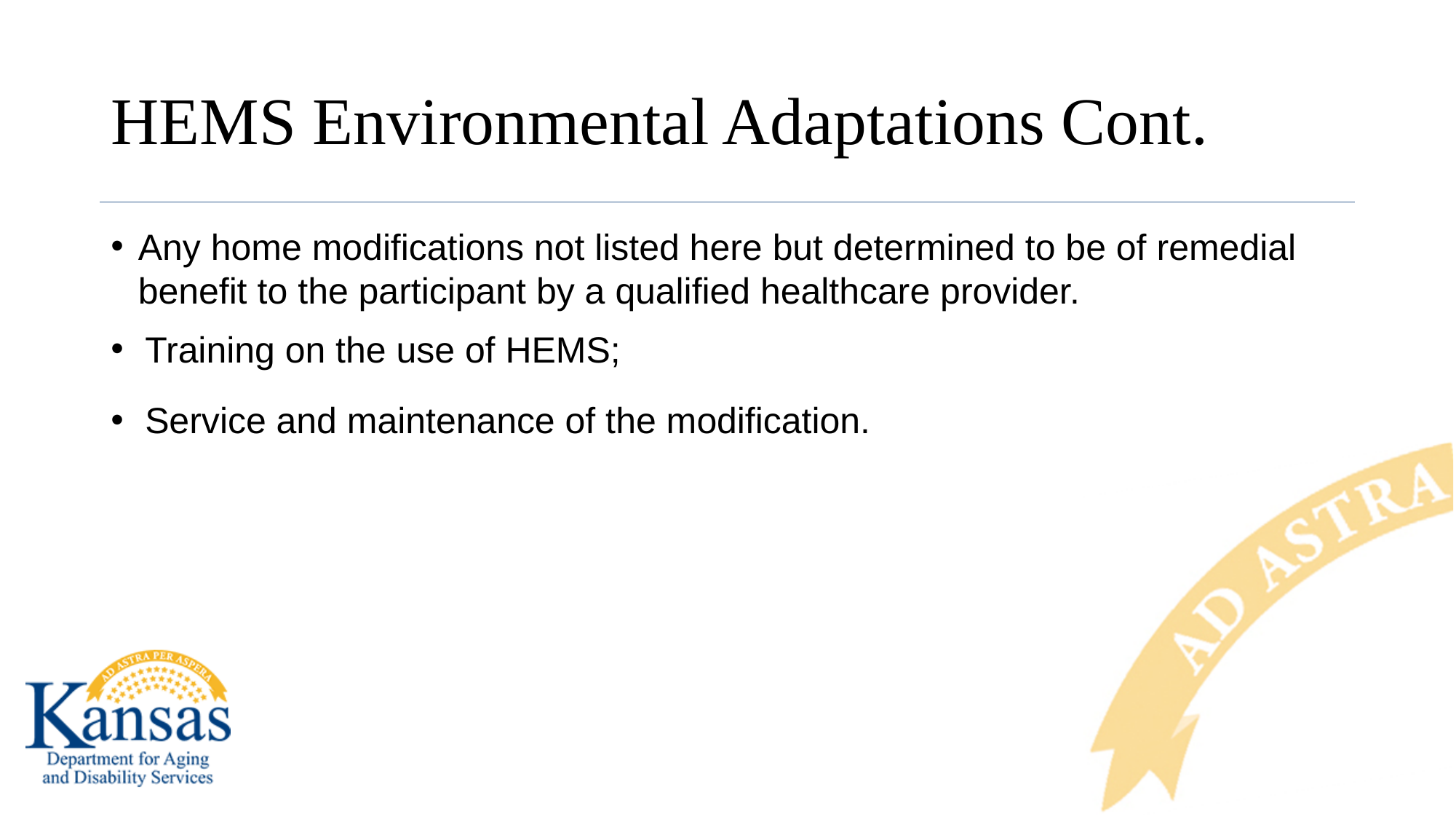

# HEMS Environmental Adaptations Cont.
Any home modifications not listed here but determined to be of remedial benefit to the participant by a qualified healthcare provider.
Training on the use of HEMS;
Service and maintenance of the modification.

18